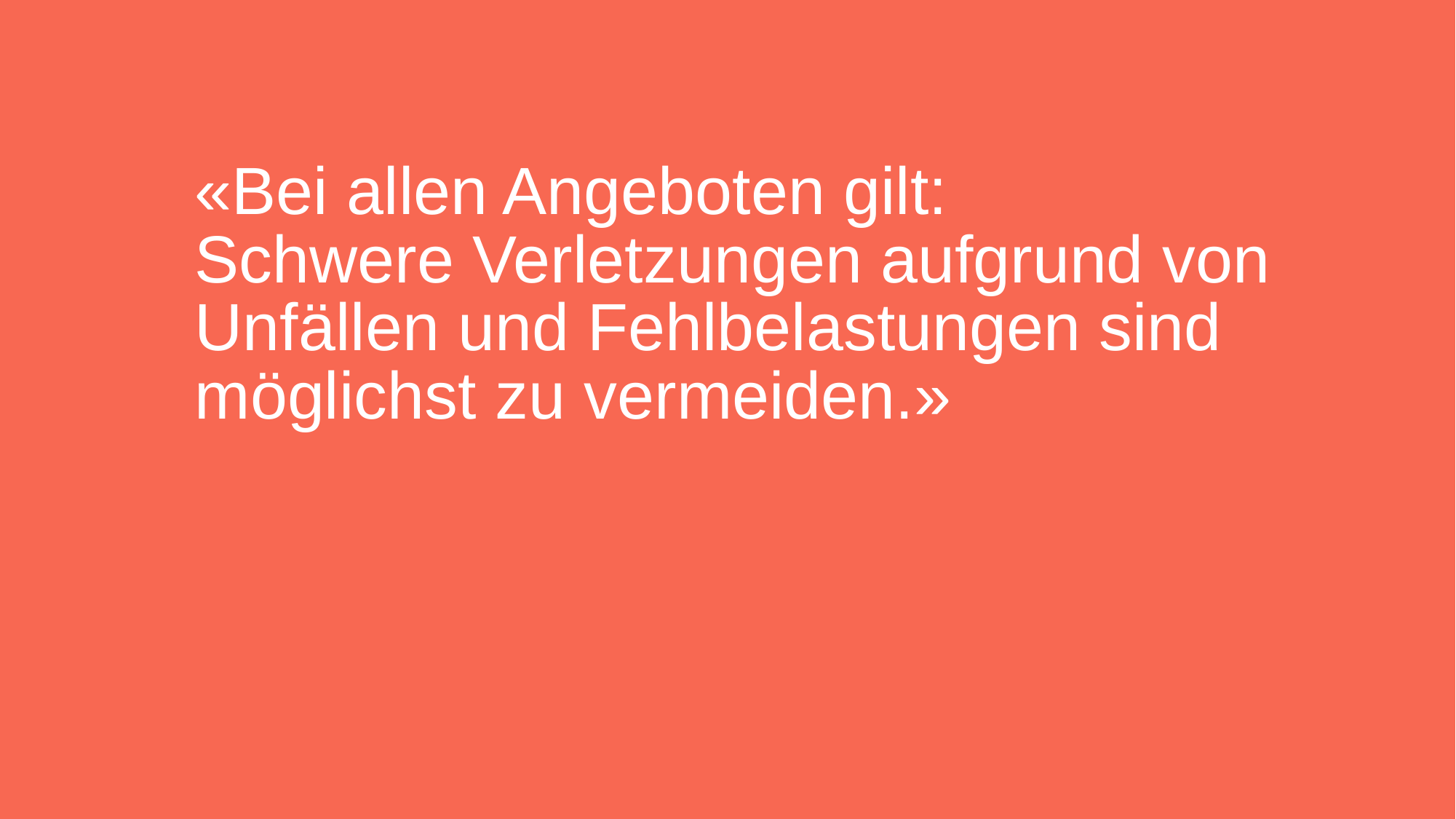

«Bei allen Angeboten gilt:
Schwere Verletzungen aufgrund von Unfällen und Fehlbelastungen sind möglichst zu vermeiden.»